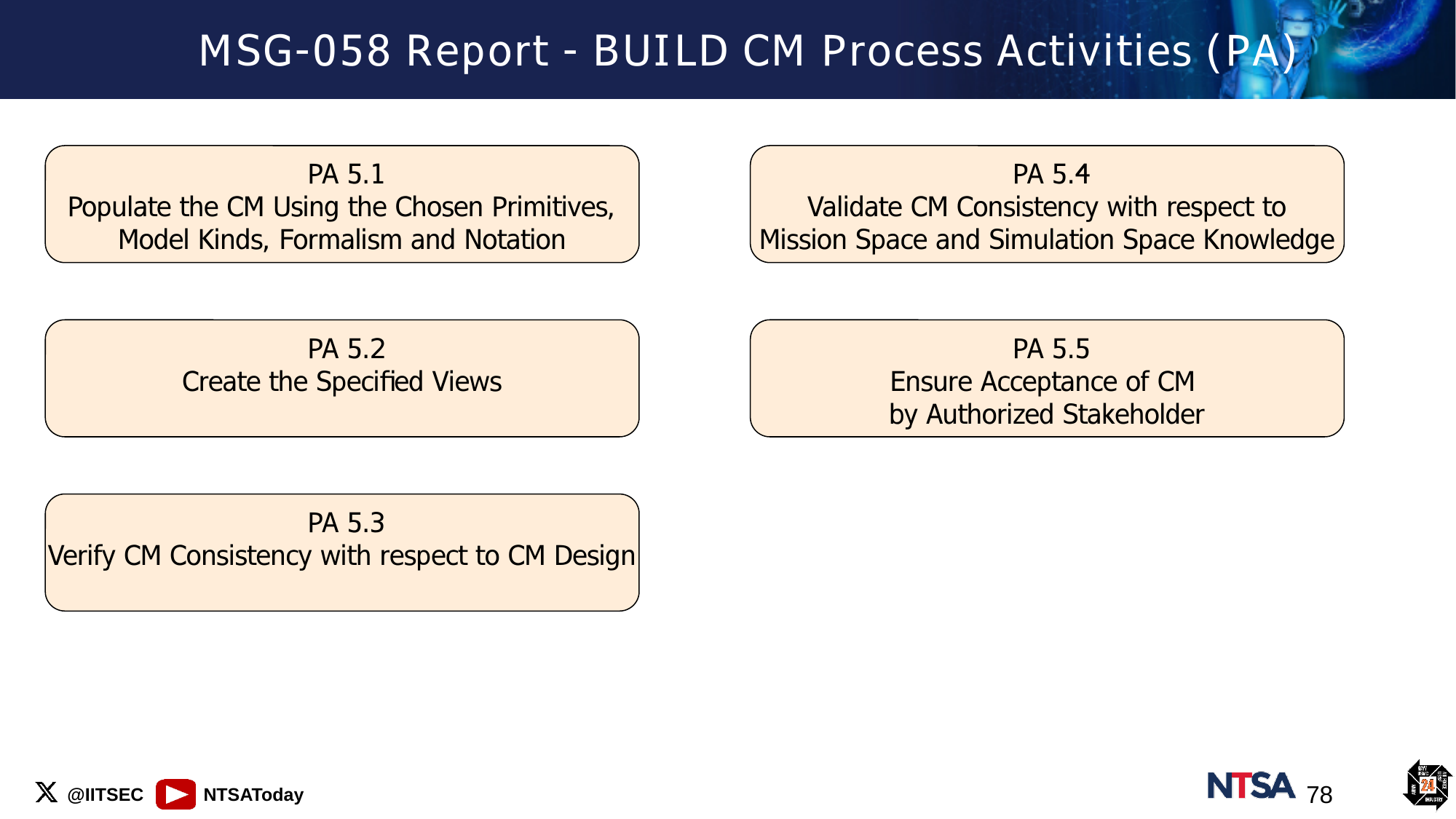

# MSG-058 Report - BUILD CM Process Activities (PA)
 PA 5.4
Validate CM Consistency with respect to
Mission Space and Simulation Space Knowledge
 PA 5.1
Populate the CM Using the Chosen Primitives,
Model Kinds, Formalism and Notation
 PA 5.2
Create the Specified Views
 PA 5.5
Ensure Acceptance of CM
by Authorized Stakeholder
 PA 5.3
Verify CM Consistency with respect to CM Design
78